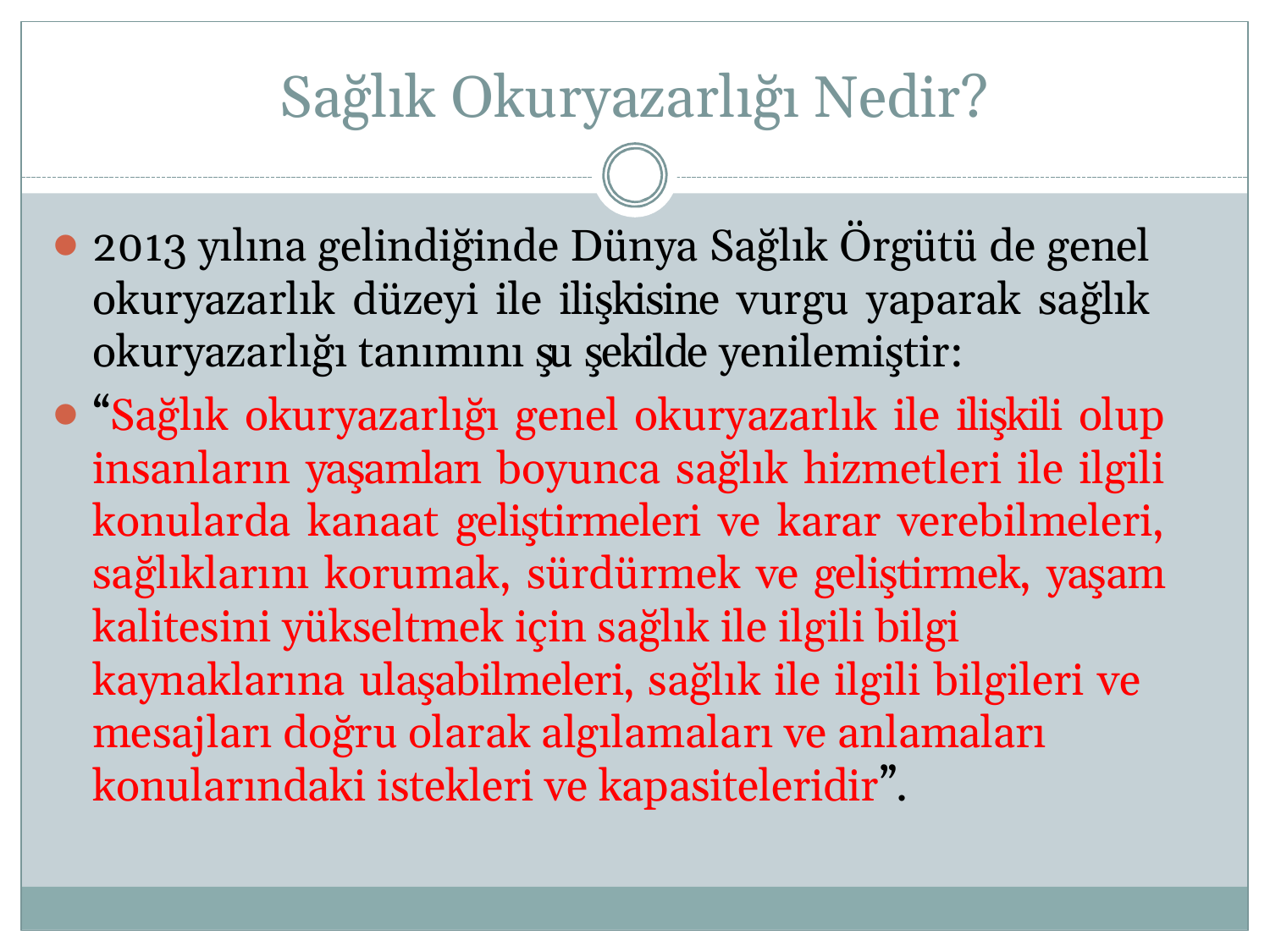

# Sağlık Okuryazarlığı Nedir?
2013 yılına gelindiğinde Dünya Sağlık Örgütü de genel okuryazarlık düzeyi ile ilişkisine vurgu yaparak sağlık okuryazarlığı tanımını şu şekilde yenilemiştir:
“Sağlık okuryazarlığı genel okuryazarlık ile ilişkili olup insanların yaşamları boyunca sağlık hizmetleri ile ilgili konularda kanaat geliştirmeleri ve karar verebilmeleri, sağlıklarını korumak, sürdürmek ve geliştirmek, yaşam kalitesini yükseltmek için sağlık ile ilgili bilgi
kaynaklarına ulaşabilmeleri, sağlık ile ilgili bilgileri ve mesajları doğru olarak algılamaları ve anlamaları
konularındaki istekleri ve kapasiteleridir”.